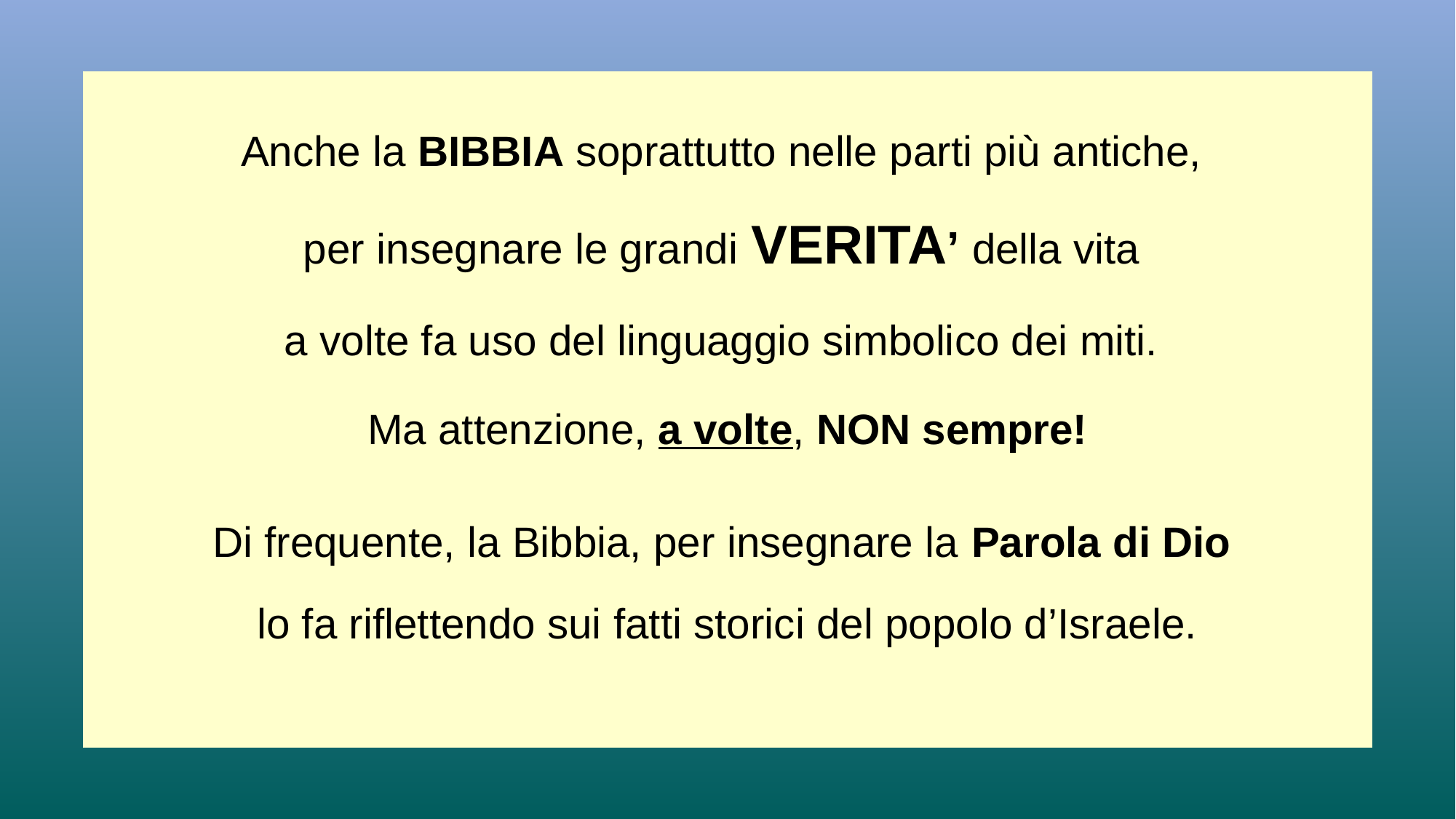

Anche la BIBBIA soprattutto nelle parti più antiche,
per insegnare le grandi VERITA’ della vita
a volte fa uso del linguaggio simbolico dei miti.
Ma attenzione, a volte, NON sempre!

Di frequente, la Bibbia, per insegnare la Parola di Dio
lo fa riflettendo sui fatti storici del popolo d’Israele.